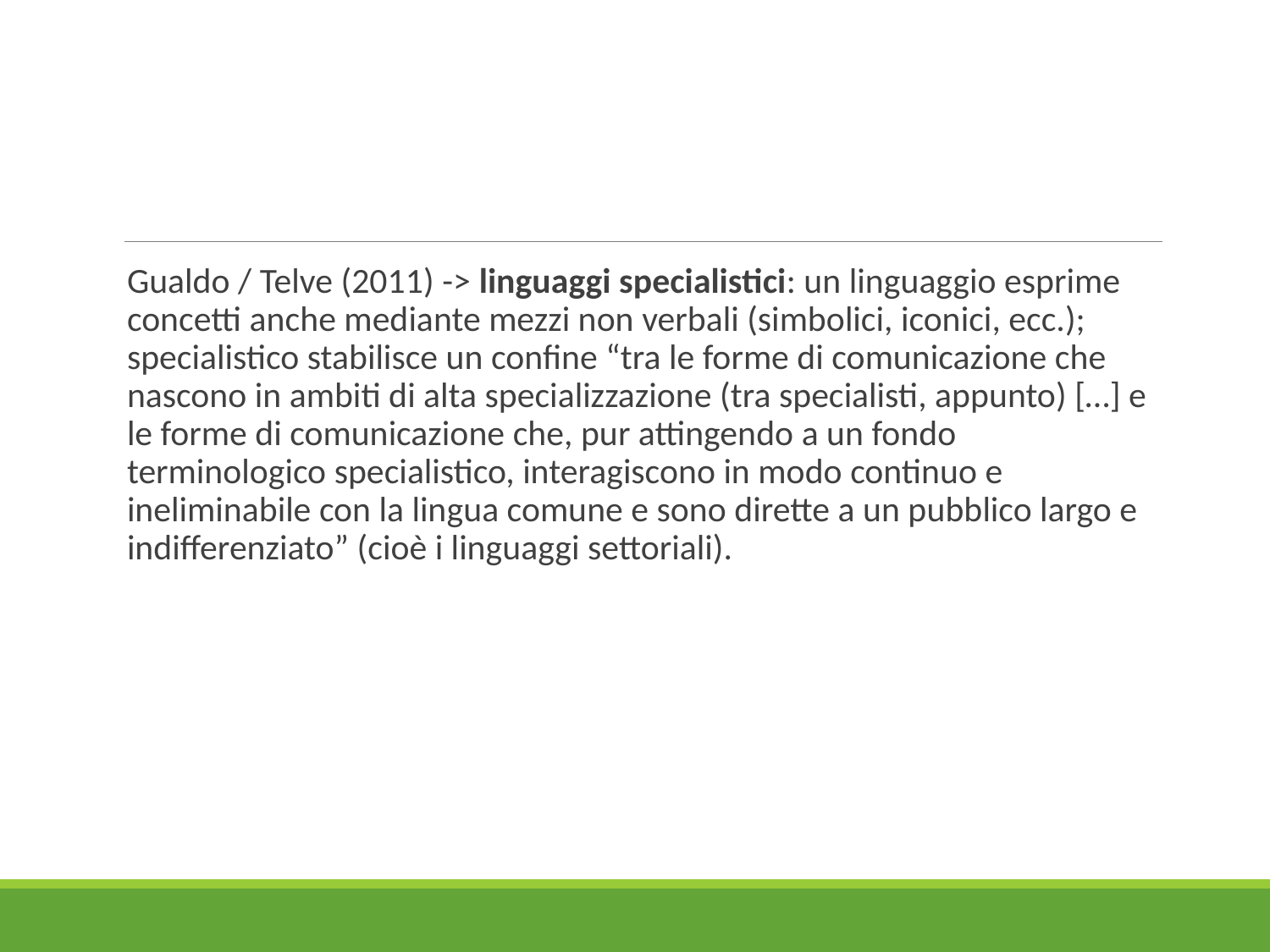

#
Gualdo / Telve (2011) -> linguaggi specialistici: un linguaggio esprime concetti anche mediante mezzi non verbali (simbolici, iconici, ecc.); specialistico stabilisce un confine “tra le forme di comunicazione che nascono in ambiti di alta specializzazione (tra specialisti, appunto) […] e le forme di comunicazione che, pur attingendo a un fondo terminologico specialistico, interagiscono in modo continuo e ineliminabile con la lingua comune e sono dirette a un pubblico largo e indifferenziato” (cioè i linguaggi settoriali).